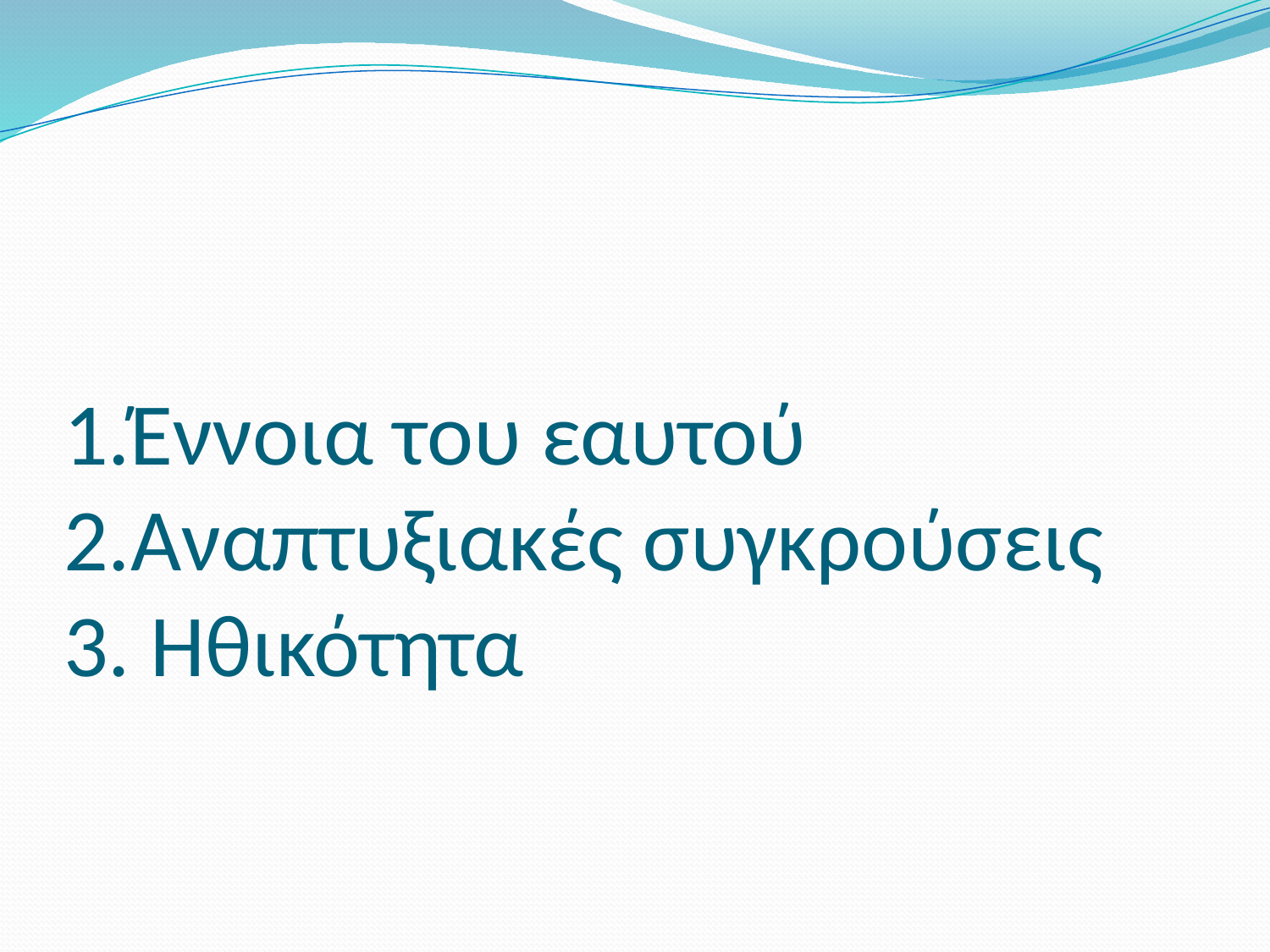

# 1.Έννοια του εαυτού 2.Αναπτυξιακές συγκρούσεις 3. Hθικότητα